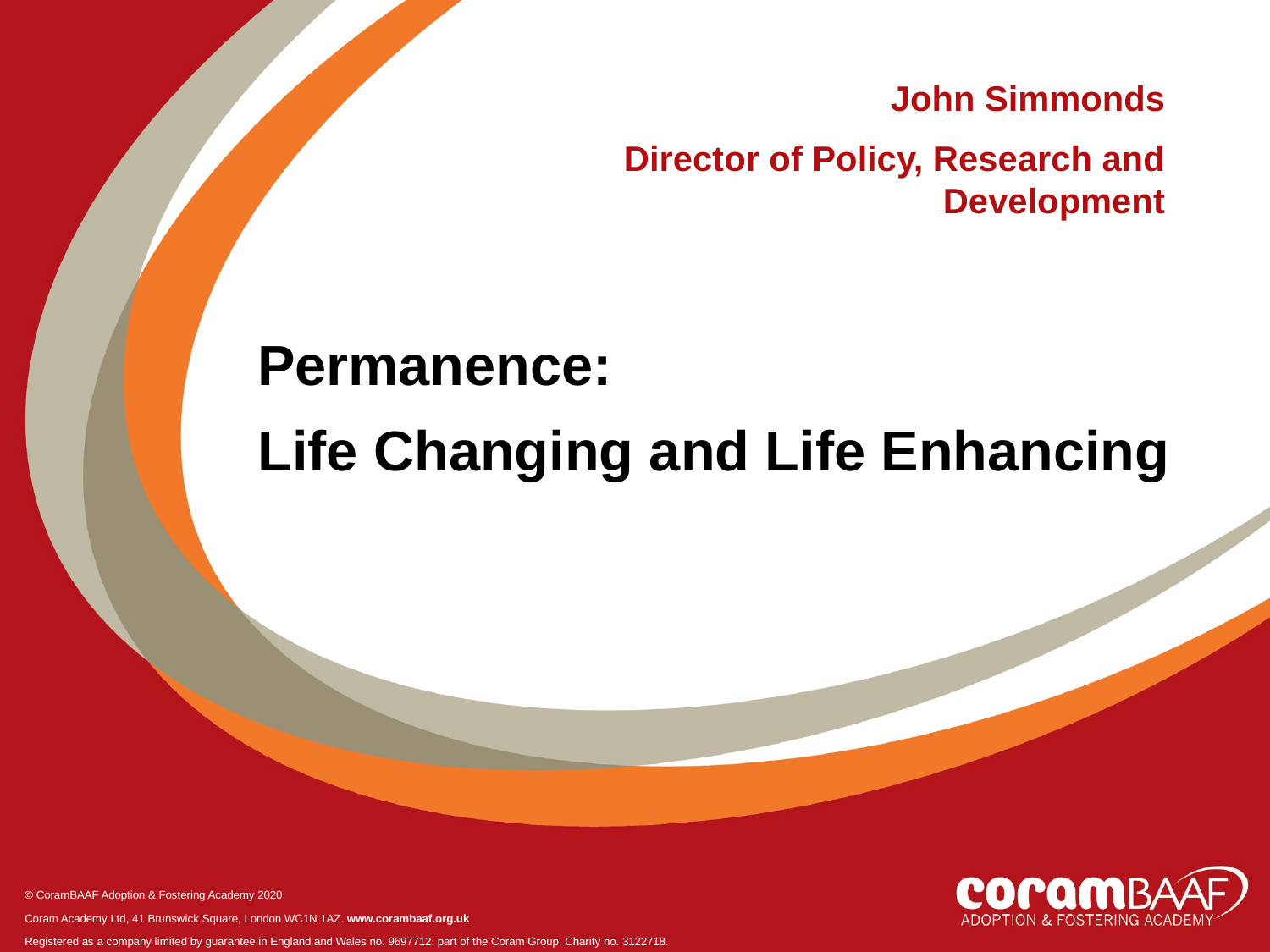

John Simmonds
Director of Policy, Research and Development
Permanence:
Life Changing and Life Enhancing